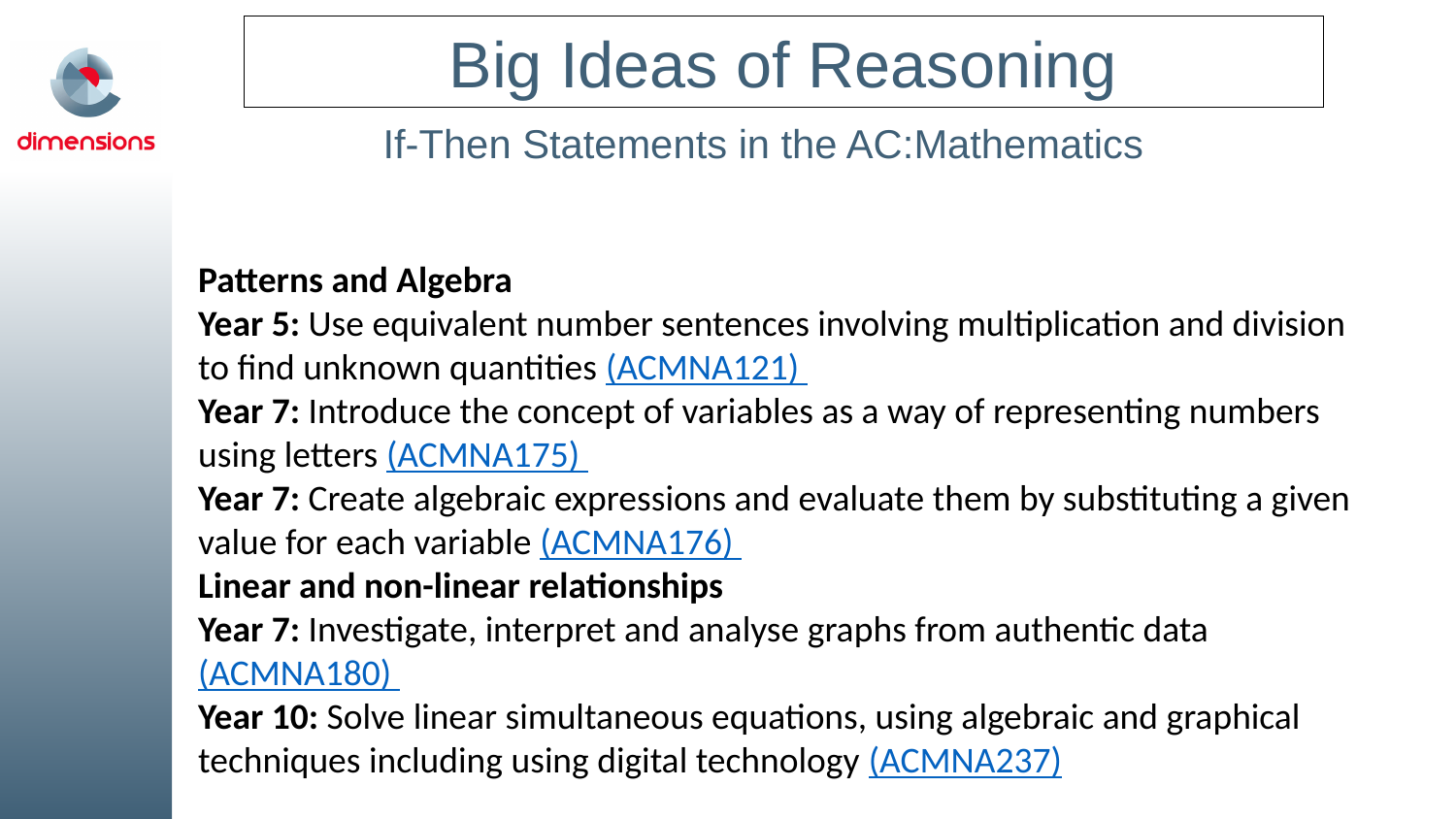

Big Ideas of Reasoning
If-Then Statements in the AC:Mathematics
Patterns and Algebra
Year 5: Use equivalent number sentences involving multiplication and division to find unknown quantities (ACMNA121)
Year 7: Introduce the concept of variables as a way of representing numbers using letters (ACMNA175)
Year 7: Create algebraic expressions and evaluate them by substituting a given value for each variable (ACMNA176)
Linear and non-linear relationships
Year 7: Investigate, interpret and analyse graphs from authentic data (ACMNA180)
Year 10: Solve linear simultaneous equations, using algebraic and graphical techniques including using digital technology (ACMNA237)